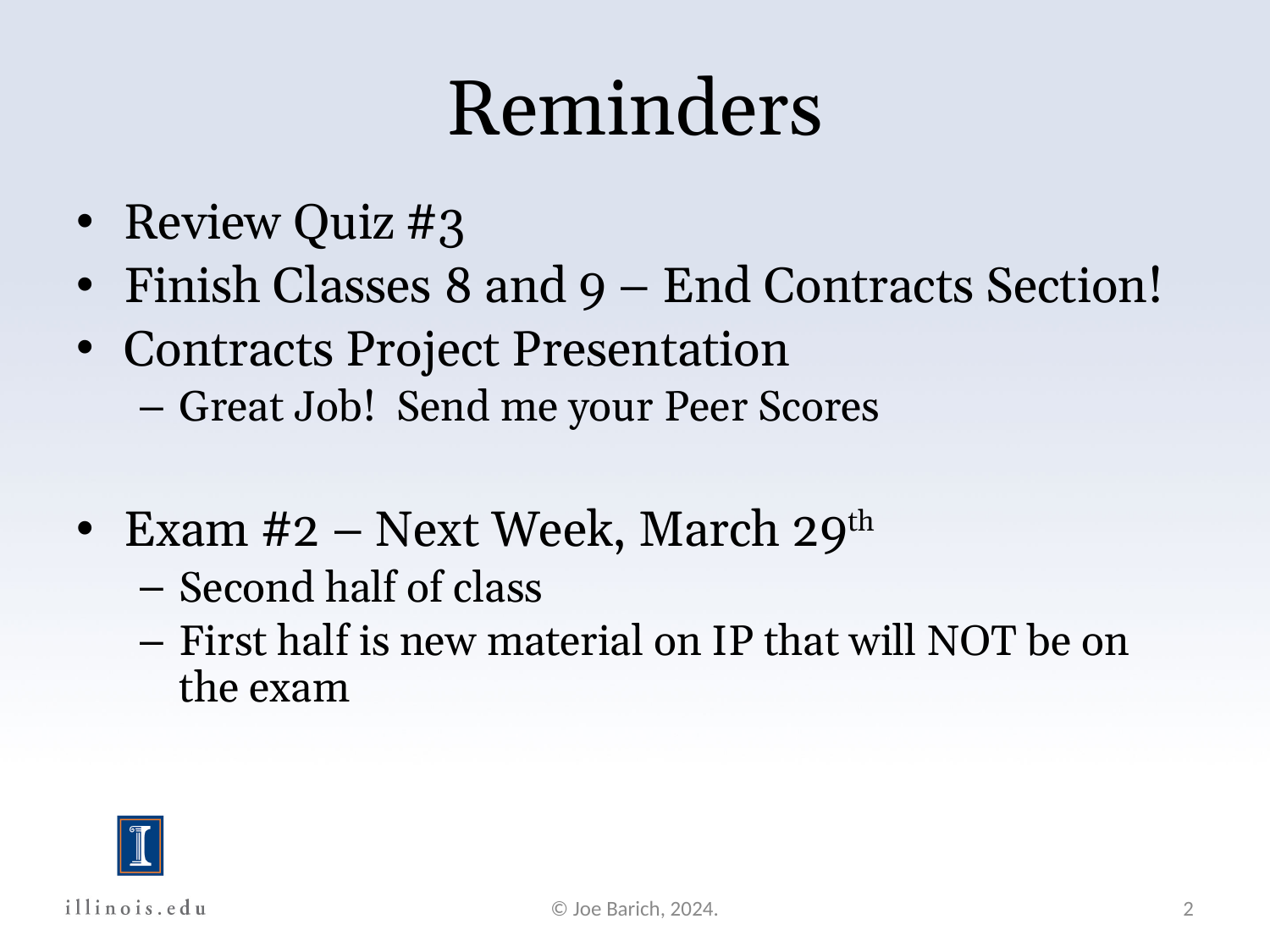

Reminders
Review Quiz #3
Finish Classes 8 and 9 – End Contracts Section!
Contracts Project Presentation
Great Job!  Send me your Peer Scores

Exam #2 – Next Week, March 29th
Second half of class
First half is new material on IP that will NOT be on the exam

© Joe Barich, 2024.
2